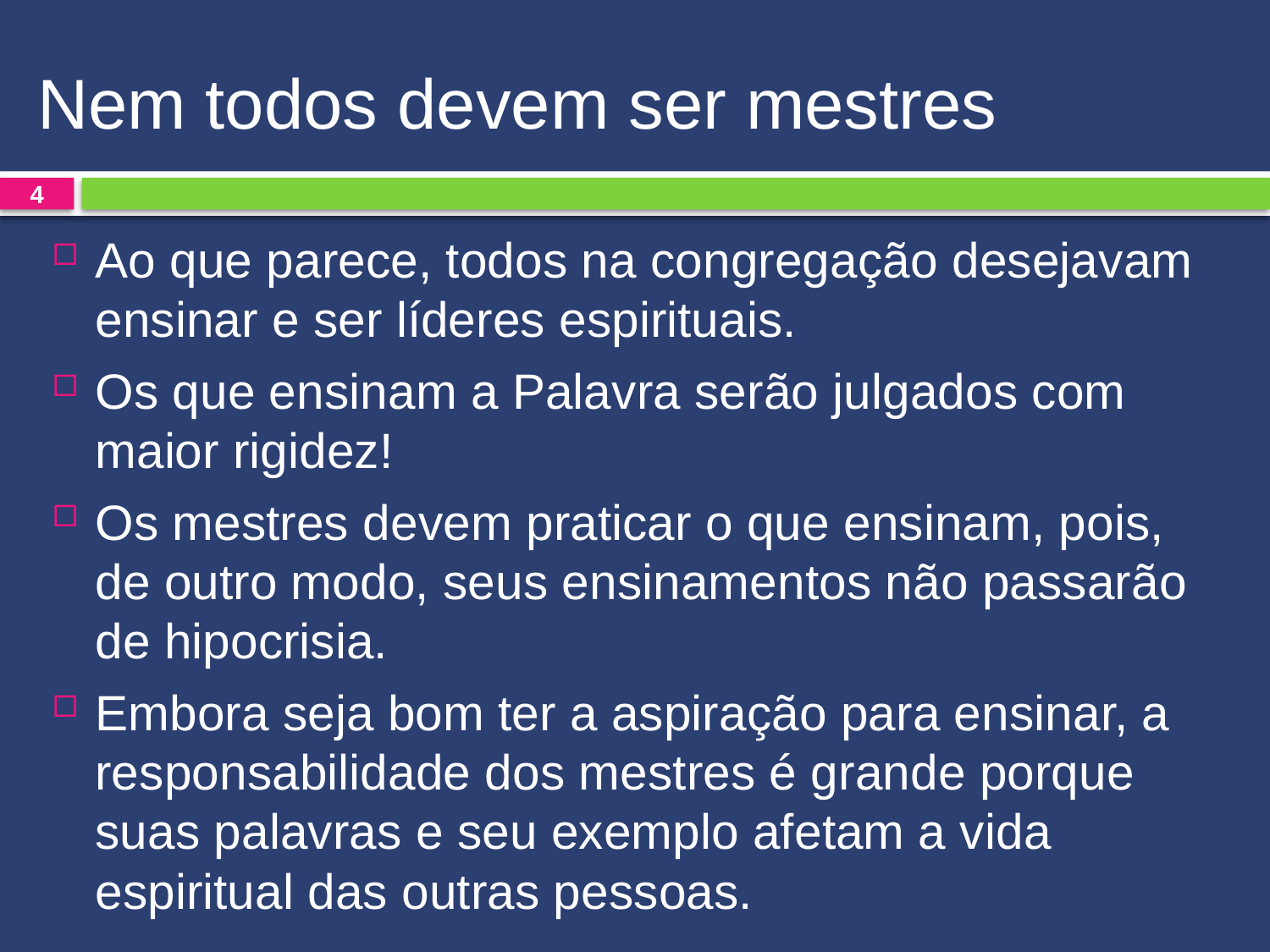

# Nem todos devem ser mestres
4
Ao que parece, todos na congregação desejavam ensinar e ser líderes espirituais.
Os que ensinam a Palavra serão julgados com maior rigidez!
Os mestres devem praticar o que ensinam, pois, de outro modo, seus ensinamentos não passarão de hipocrisia.
Embora seja bom ter a aspiração para ensinar, a responsabilidade dos mestres é grande porque suas palavras e seu exemplo afetam a vida espiritual das outras pessoas.